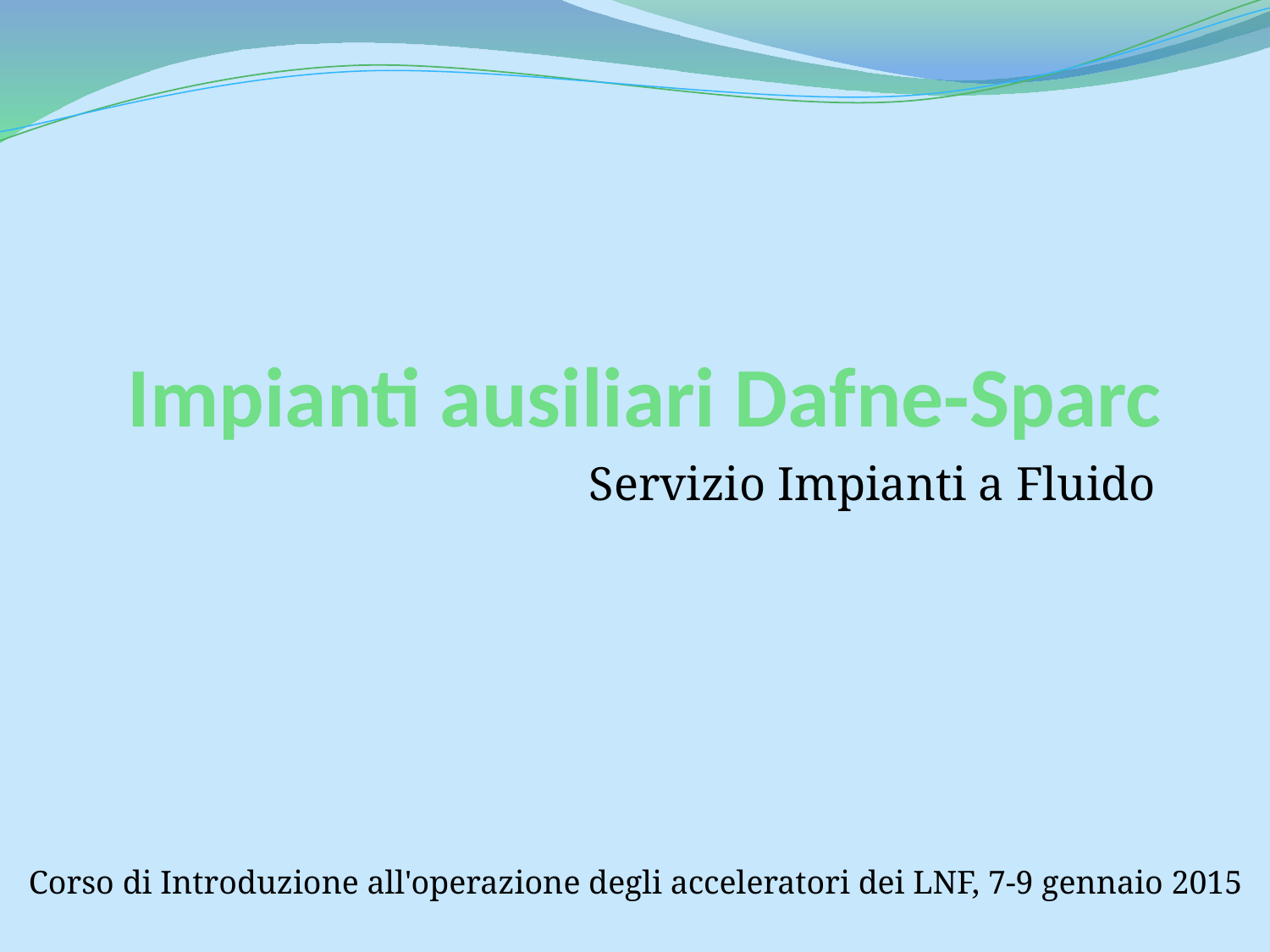

# Impianti ausiliari Dafne-Sparc
Servizio Impianti a Fluido
Corso di Introduzione all'operazione degli acceleratori dei LNF, 7-9 gennaio 2015